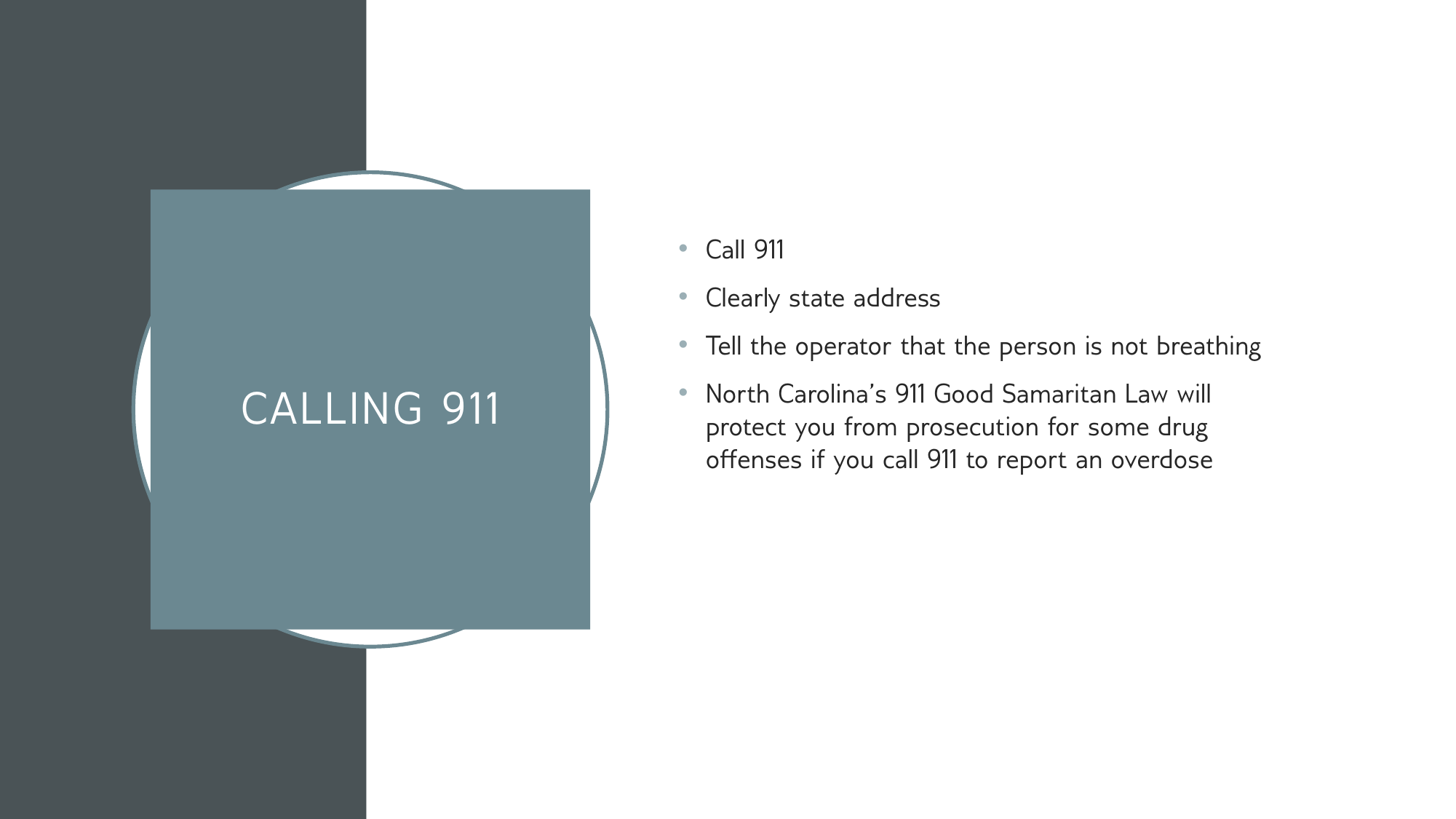

Call 911
Clearly state address
Tell the operator that the person is not breathing
North Carolina’s 911 Good Samaritan Law will protect you from prosecution for some drug offenses if you call 911 to report an overdose

# Calling 911